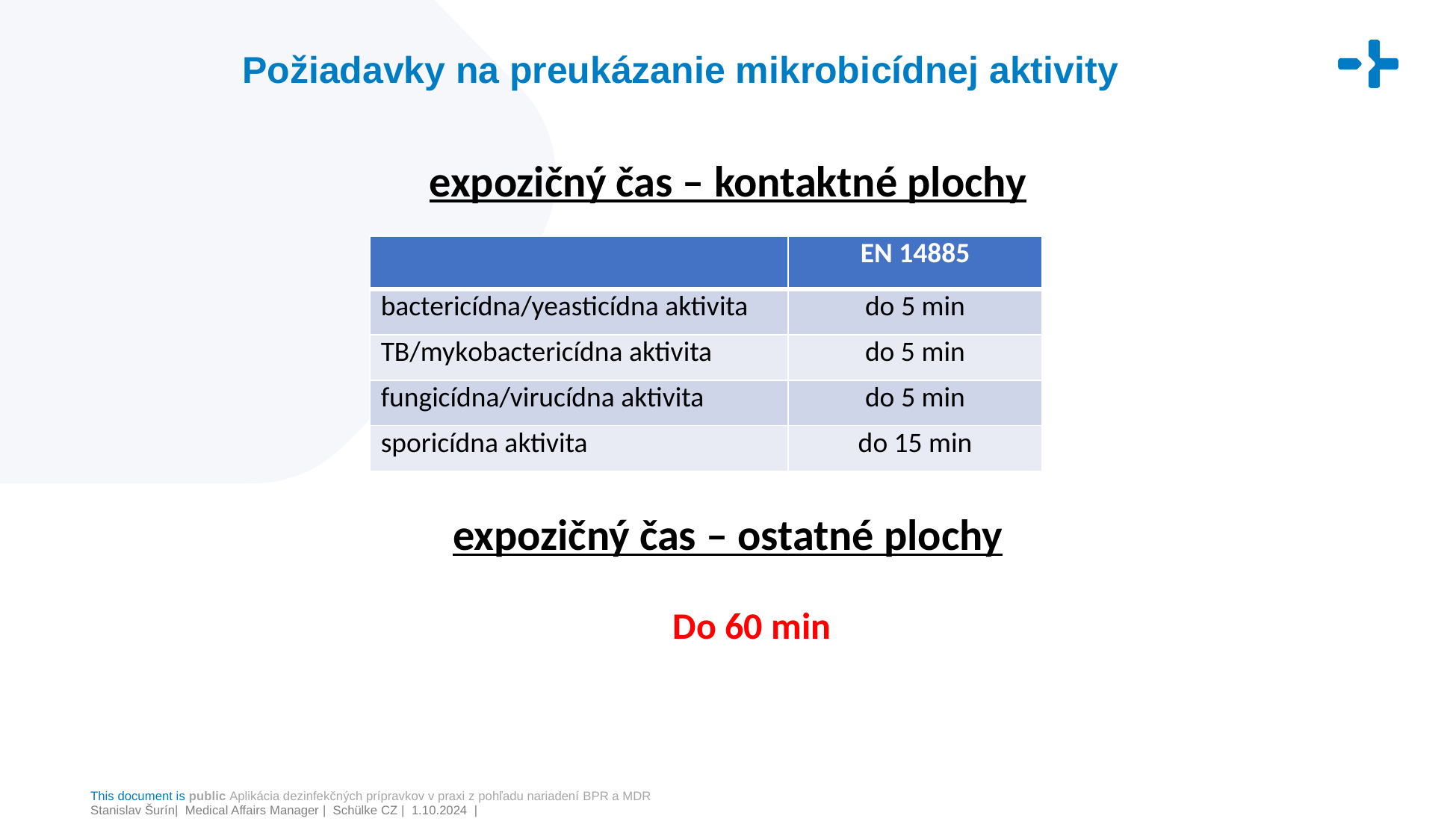

# Požiadavky na preukázanie mikrobicídnej aktivity
expozičný čas – kontaktné plochy
|  | EN 14885 |
| --- | --- |
| bactericídna/yeasticídna aktivita | do 5 min |
| TB/mykobactericídna aktivita | do 5 min |
| fungicídna/virucídna aktivita | do 5 min |
| sporicídna aktivita | do 15 min |
expozičný čas – ostatné plochy
Do 60 min